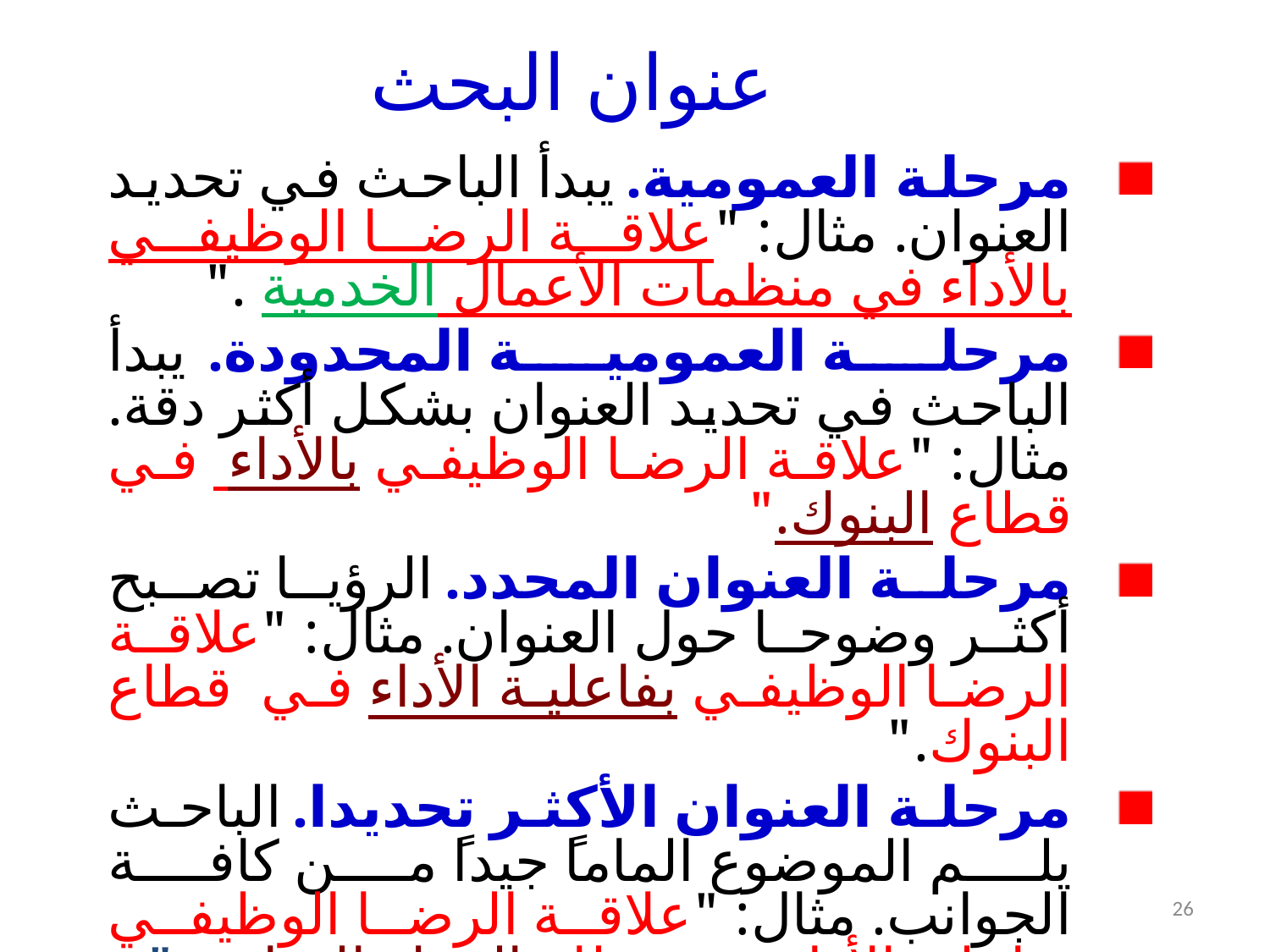

# عنوان البحث
مرحلة العمومية. يبدأ الباحث في تحديد العنوان. مثال: "علاقة الرضا الوظيفي بالأداء في منظمات الأعمال الخدمية ."
مرحلة العمومية المحدودة.  يبدأ الباحث في تحديد العنوان بشكل أكثر دقة. مثال: "علاقة الرضا الوظيفي بالأداء  في قطاع البنوك."
مرحلة العنوان المحدد. الرؤيا تصبح أكثر وضوحا حول العنوان. مثال: "علاقة الرضا الوظيفي بفاعلية الأداء في  قطاع البنوك."
مرحلة العنوان الأكثر تحديدا. الباحث يلم الموضوع الماماً جيداً من كافة الجوانب. مثال: "علاقة الرضا الوظيفي بفاعلية الأداء في  قطاع البنوك التجارية."
26